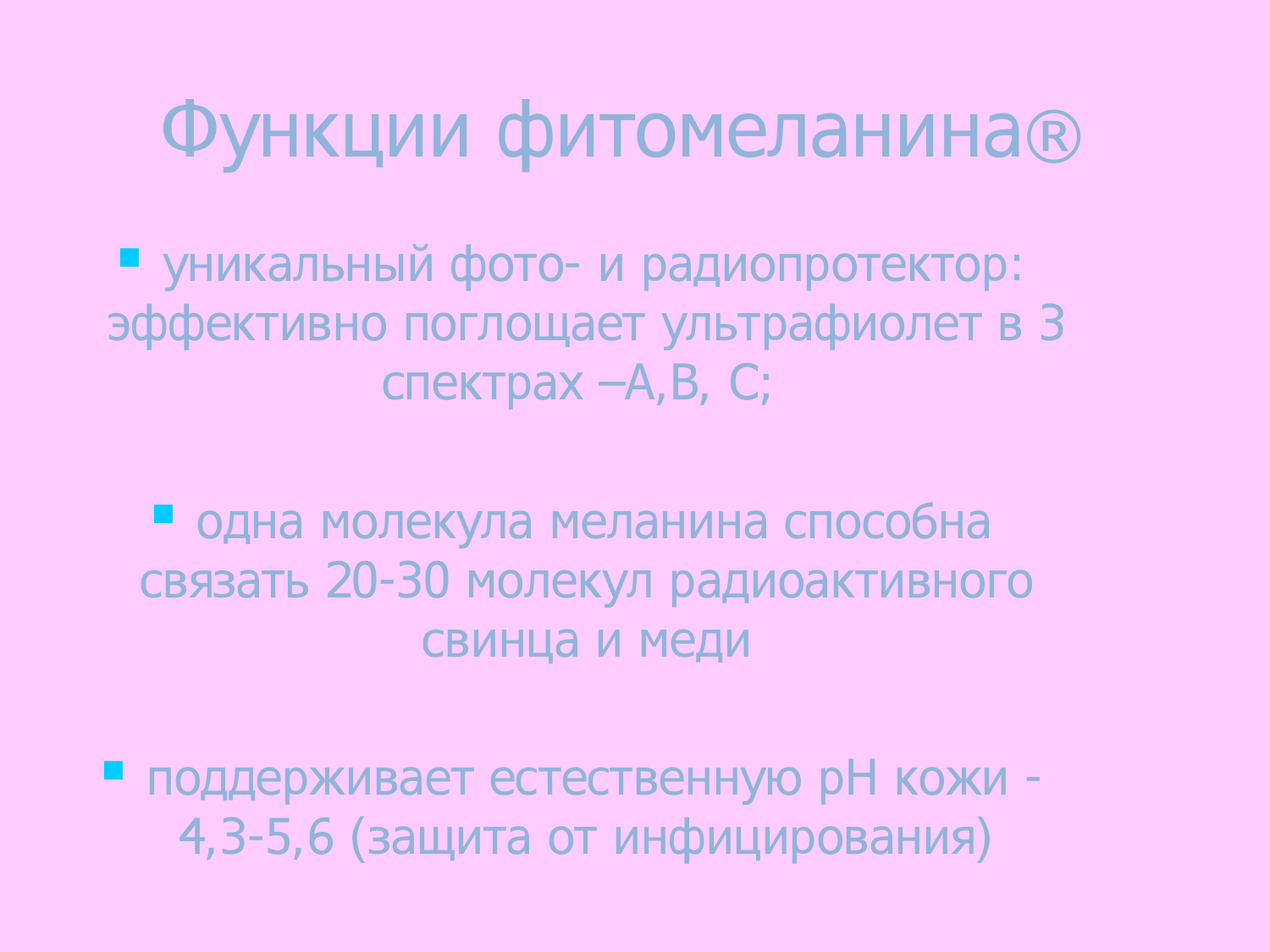

# Функции фитомеланина®
 уникальный фото- и радиопротектор: эффективно поглощает ультрафиолет в 3 спектрах –А,В, С;

 одна молекула меланина способна связать 20-30 молекул радиоактивного свинца и меди

 поддерживает естественную pH кожи -4,3-5,6 (защита от инфицирования)